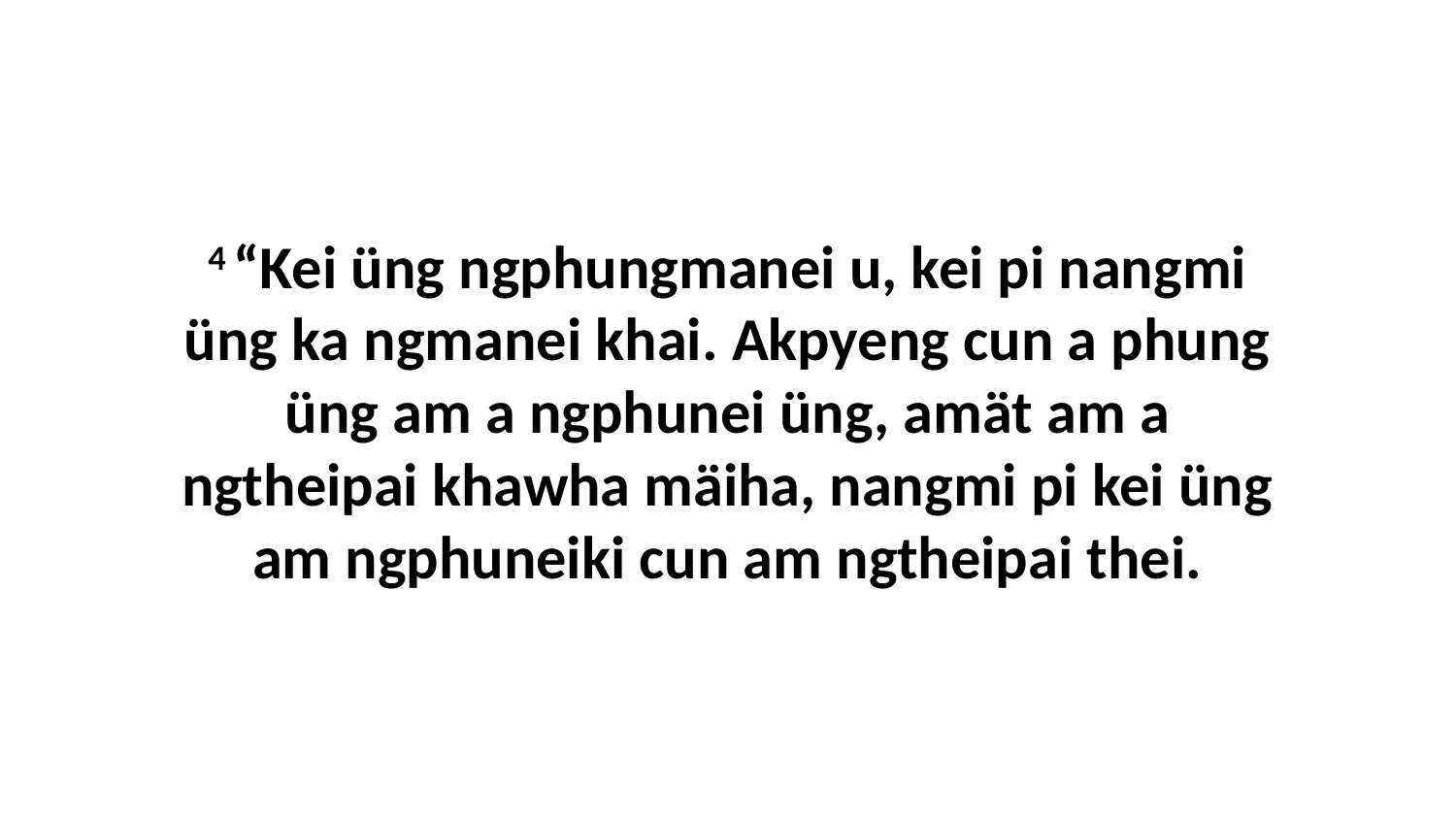

4 “Kei üng ngphungmanei u, kei pi nangmi üng ka ngmanei khai. Akpyeng cun a phung üng am a ngphunei üng, amät am a ngtheipai khawha mäiha, nangmi pi kei üng am ngphuneiki cun am ngtheipai thei.